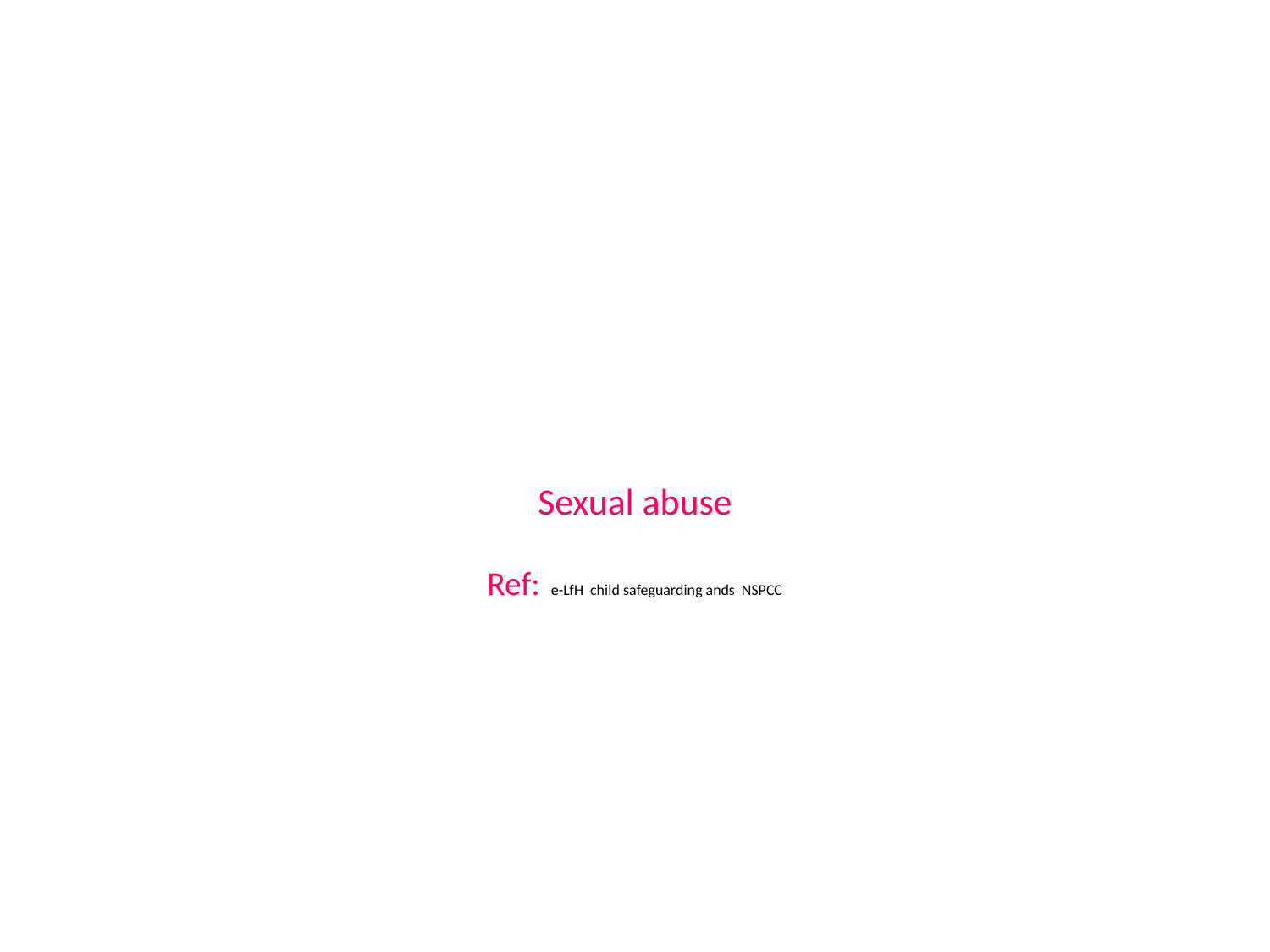

# Sexual abuse Ref:  e-LfH  child safeguarding ands  NSPCC